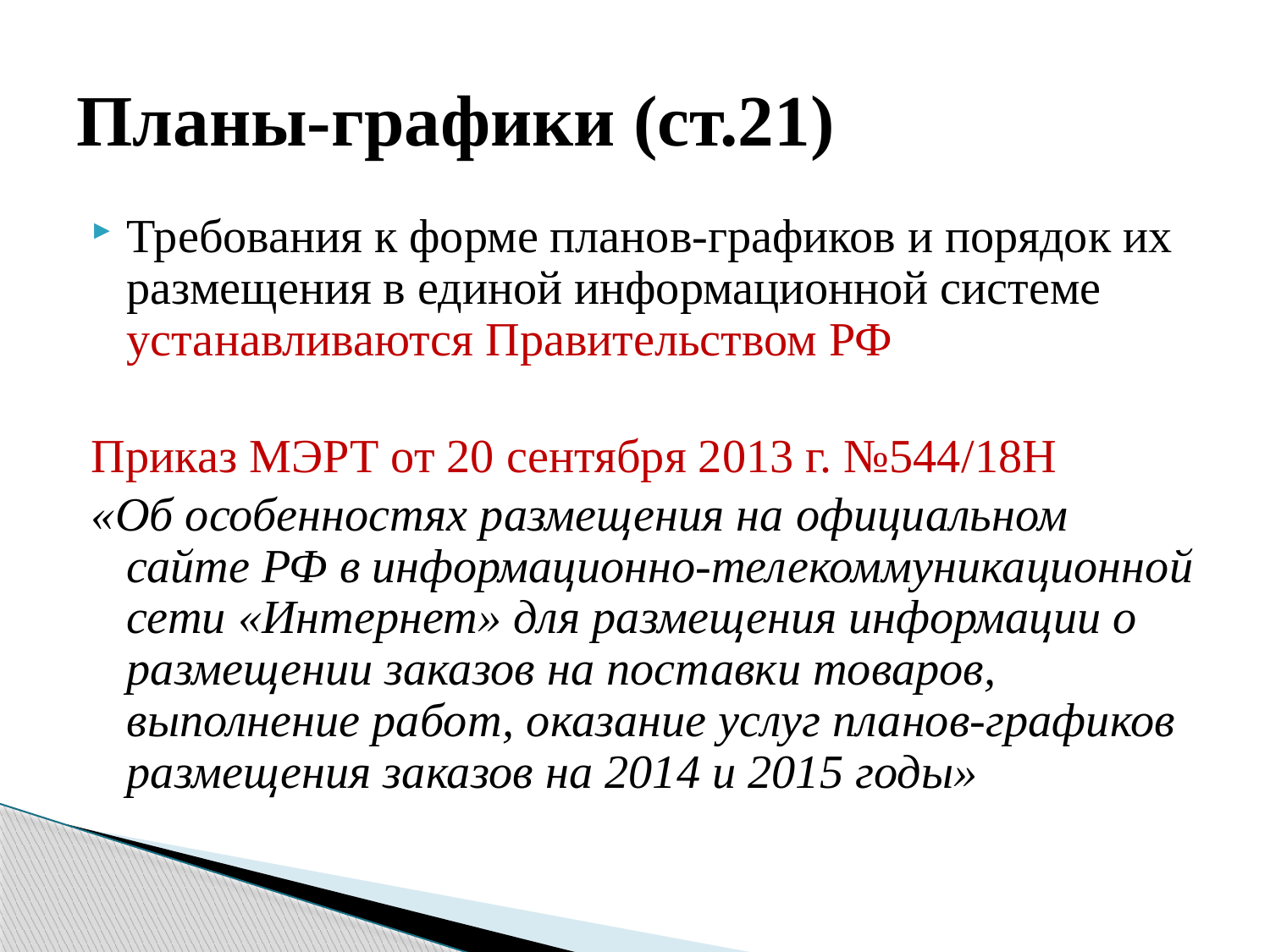

# Планы-графики (ст.21)
Требования к форме планов-графиков и порядок их размещения в единой информационной системе устанавливаются Правительством РФ

Приказ МЭРТ от 20 сентября 2013 г. №544/18Н
«Об особенностях размещения на официальном сайте РФ в информационно-телекоммуникационной сети «Интернет» для размещения информации о размещении заказов на поставки товаров, выполнение работ, оказание услуг планов-графиков размещения заказов на 2014 и 2015 годы»